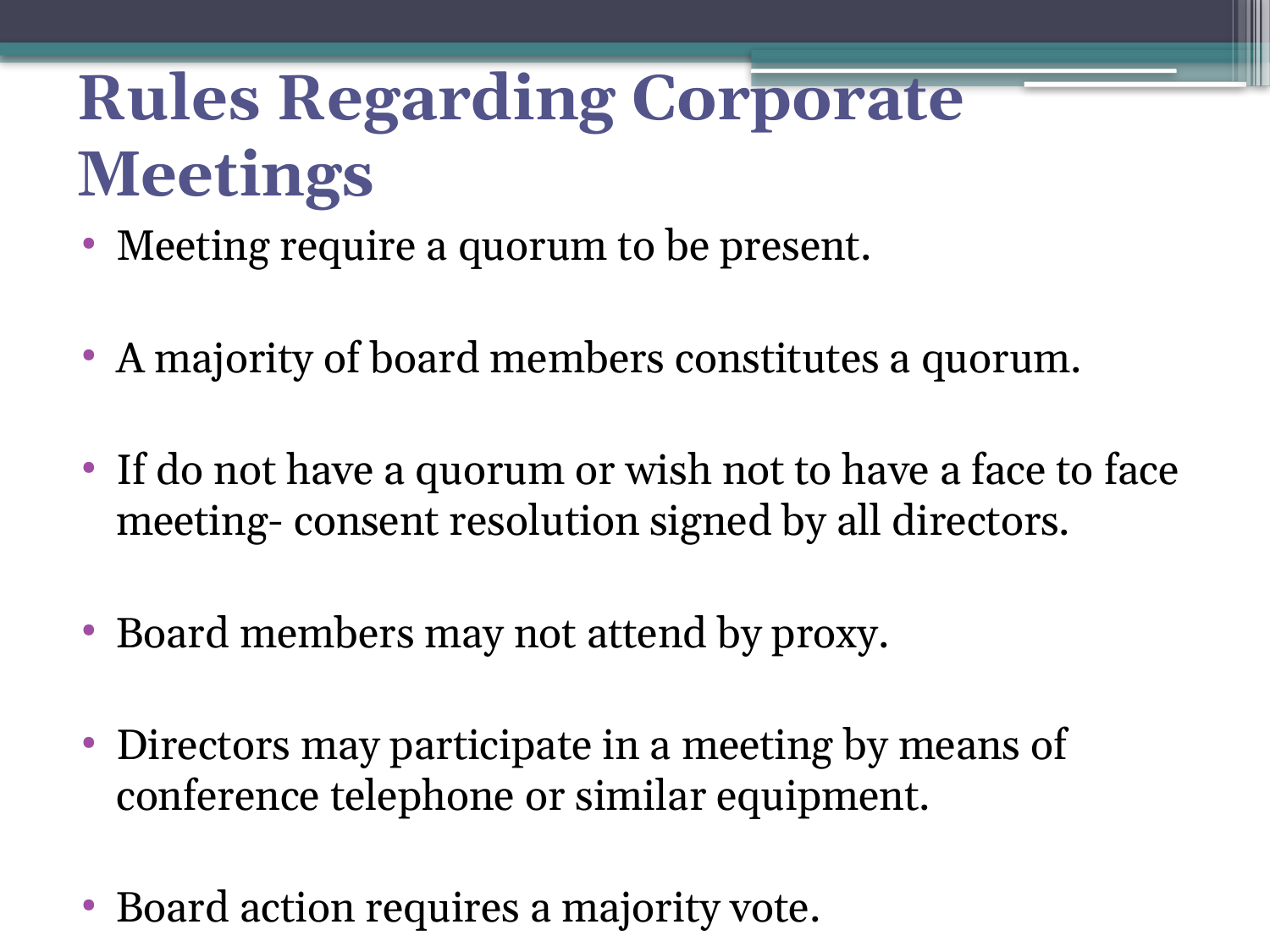

# Rules Regarding Corporate Meetings
Meeting require a quorum to be present.

A majority of board members constitutes a quorum.

If do not have a quorum or wish not to have a face to face meeting- consent resolution signed by all directors.

Board members may not attend by proxy.

Directors may participate in a meeting by means of conference telephone or similar equipment.

Board action requires a majority vote.